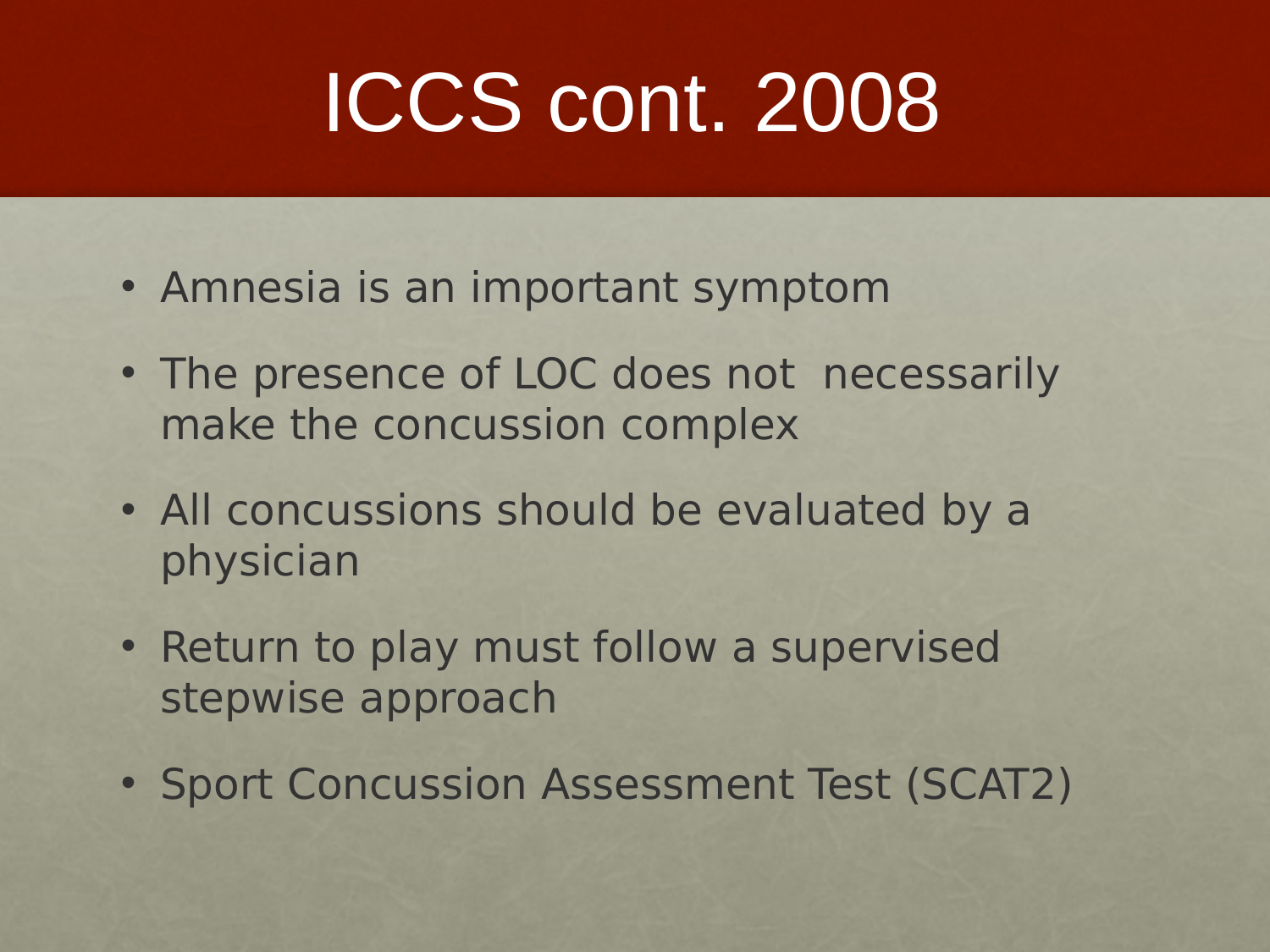

# ICCS cont. 2008
Amnesia is an important symptom
The presence of LOC does not  necessarily make the concussion complex
All concussions should be evaluated by a physician
Return to play must follow a supervised stepwise approach
Sport Concussion Assessment Test (SCAT2)